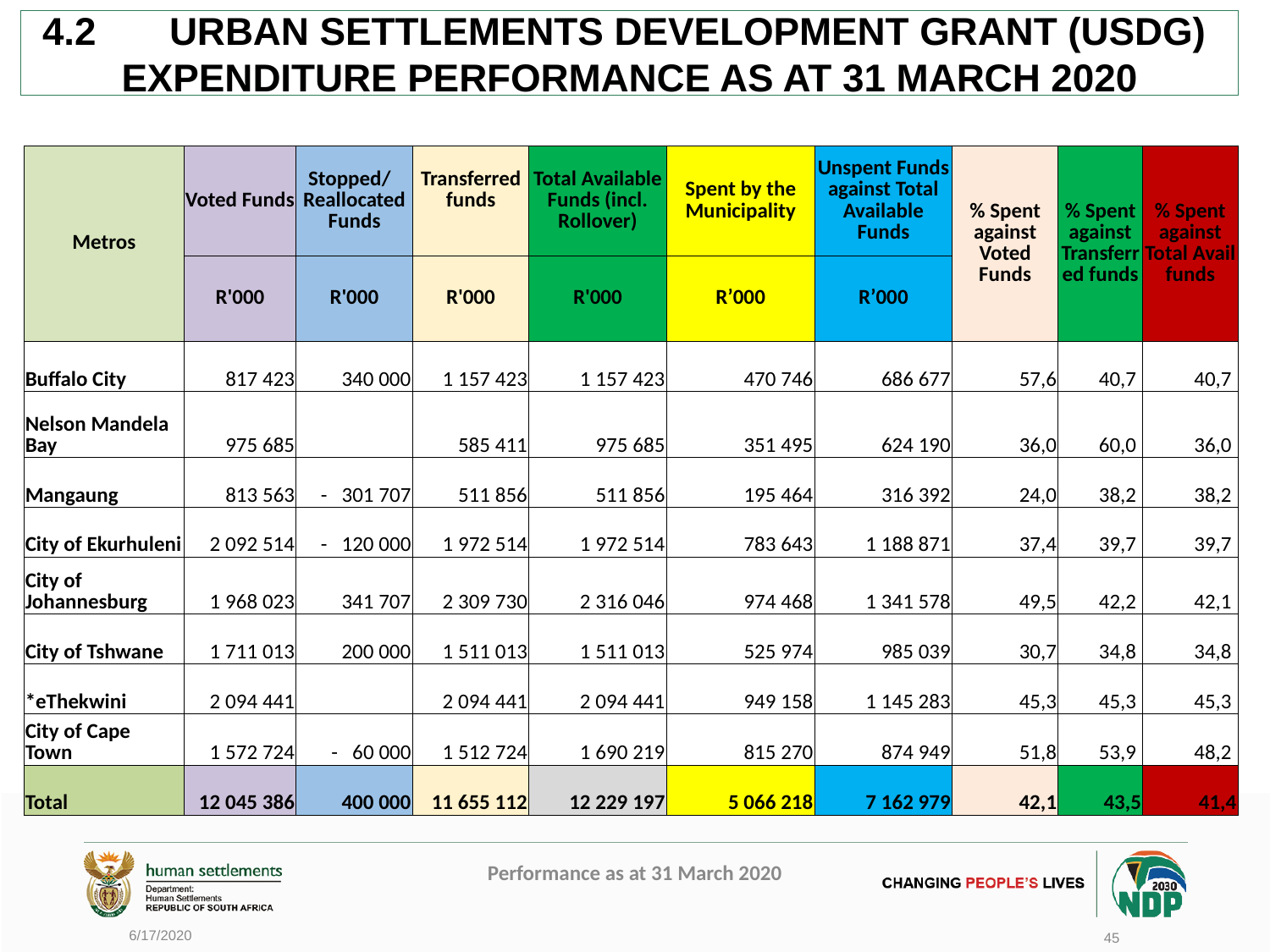

# 4.2	URBAN SETTLEMENTS DEVELOPMENT GRANT (USDG) EXPENDITURE PERFORMANCE AS AT 31 MARCH 2020
| Metros | Voted Funds | Stopped/ Reallocated Funds | Transferred funds | Total Available Funds (incl. Rollover) | Spent by the Municipality | Unspent Funds against Total Available Funds | % Spent against Voted Funds | % Spent against Transferred funds | % Spent against Total Avail funds |
| --- | --- | --- | --- | --- | --- | --- | --- | --- | --- |
|  | R'000 | R'000 | R'000 | R'000 | R’000 | R’000 |  |  |  |
| Buffalo City | 817 423 | 340 000 | 1 157 423 | 1 157 423 | 470 746 | 686 677 | 57,6 | 40,7 | 40,7 |
| Nelson Mandela Bay | 975 685 |  | 585 411 | 975 685 | 351 495 | 624 190 | 36,0 | 60,0 | 36,0 |
| Mangaung | 813 563 | - 301 707 | 511 856 | 511 856 | 195 464 | 316 392 | 24,0 | 38,2 | 38,2 |
| City of Ekurhuleni | 2 092 514 | - 120 000 | 1 972 514 | 1 972 514 | 783 643 | 1 188 871 | 37,4 | 39,7 | 39,7 |
| City of Johannesburg | 1 968 023 | 341 707 | 2 309 730 | 2 316 046 | 974 468 | 1 341 578 | 49,5 | 42,2 | 42,1 |
| City of Tshwane | 1 711 013 | 200 000 | 1 511 013 | 1 511 013 | 525 974 | 985 039 | 30,7 | 34,8 | 34,8 |
| \*eThekwini | 2 094 441 |  | 2 094 441 | 2 094 441 | 949 158 | 1 145 283 | 45,3 | 45,3 | 45,3 |
| City of Cape Town | 1 572 724 | - 60 000 | 1 512 724 | 1 690 219 | 815 270 | 874 949 | 51,8 | 53,9 | 48,2 |
| Total | 12 045 386 | 400 000 | 11 655 112 | 12 229 197 | 5 066 218 | 7 162 979 | 42,1 | 43,5 | 41,4 |

Performance as at 31 March 2020

6/17/2020
45